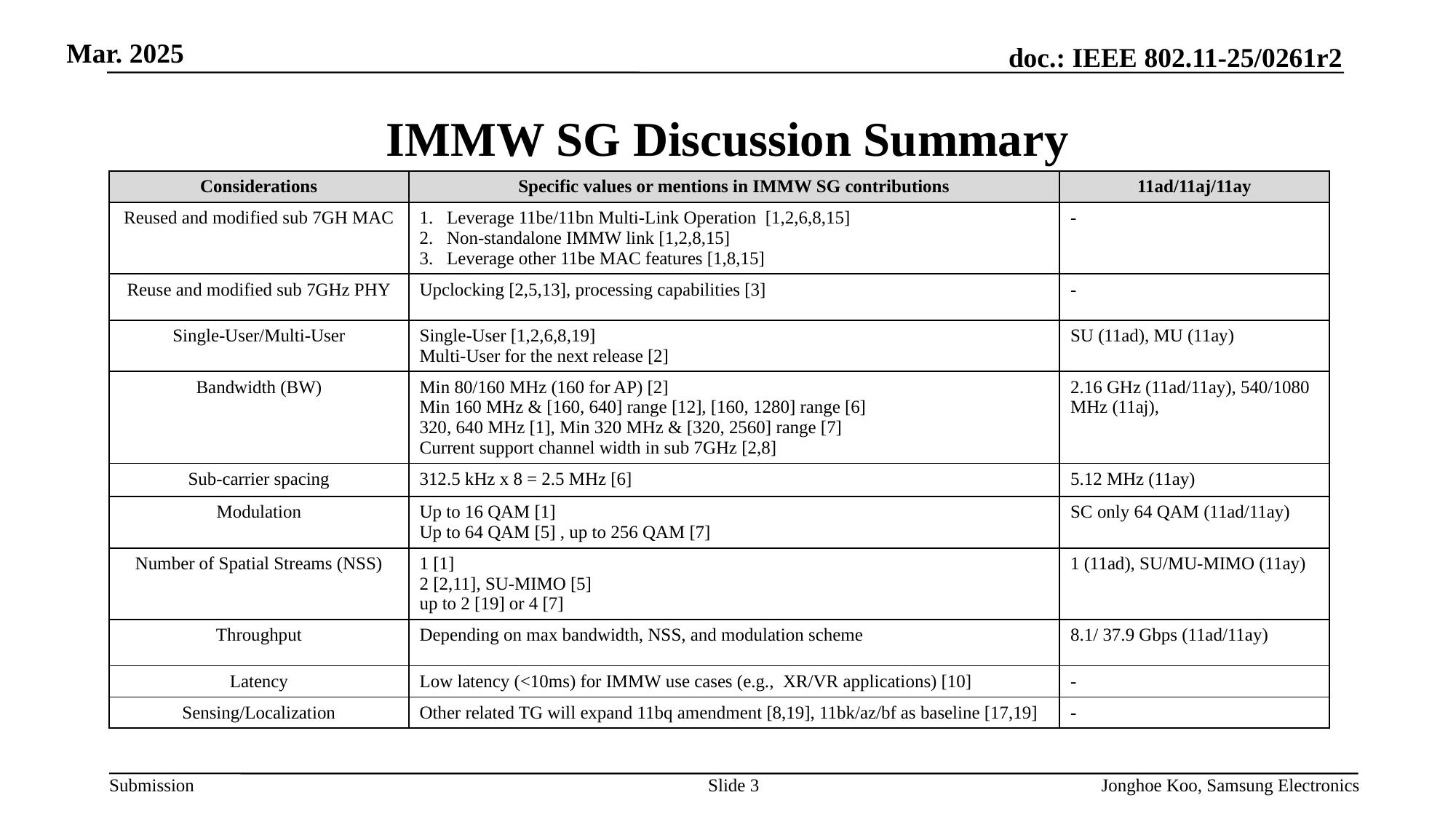

# IMMW SG Discussion Summary
| Considerations | Specific values or mentions in IMMW SG contributions | 11ad/11aj/11ay |
| --- | --- | --- |
| Reused and modified sub 7GH MAC | Leverage 11be/11bn Multi-Link Operation [1,2,6,8,15] Non-standalone IMMW link [1,2,8,15] Leverage other 11be MAC features [1,8,15] | - |
| Reuse and modified sub 7GHz PHY | Upclocking [2,5,13], processing capabilities [3] | - |
| Single-User/Multi-User | Single-User [1,2,6,8,19] Multi-User for the next release [2] | SU (11ad), MU (11ay) |
| Bandwidth (BW) | Min 80/160 MHz (160 for AP) [2] Min 160 MHz & [160, 640] range [12], [160, 1280] range [6] 320, 640 MHz [1], Min 320 MHz & [320, 2560] range [7] Current support channel width in sub 7GHz [2,8] | 2.16 GHz (11ad/11ay), 540/1080 MHz (11aj), |
| Sub-carrier spacing | 312.5 kHz x 8 = 2.5 MHz [6] | 5.12 MHz (11ay) |
| Modulation | Up to 16 QAM [1] Up to 64 QAM [5] , up to 256 QAM [7] | SC only 64 QAM (11ad/11ay) |
| Number of Spatial Streams (NSS) | 1 [1] 2 [2,11], SU-MIMO [5] up to 2 [19] or 4 [7] | 1 (11ad), SU/MU-MIMO (11ay) |
| Throughput | Depending on max bandwidth, NSS, and modulation scheme | 8.1/ 37.9 Gbps (11ad/11ay) |
| Latency | Low latency (<10ms) for IMMW use cases (e.g., XR/VR applications) [10] | - |
| Sensing/Localization | Other related TG will expand 11bq amendment [8,19], 11bk/az/bf as baseline [17,19] | - |
Slide 3
Jonghoe Koo, Samsung Electronics